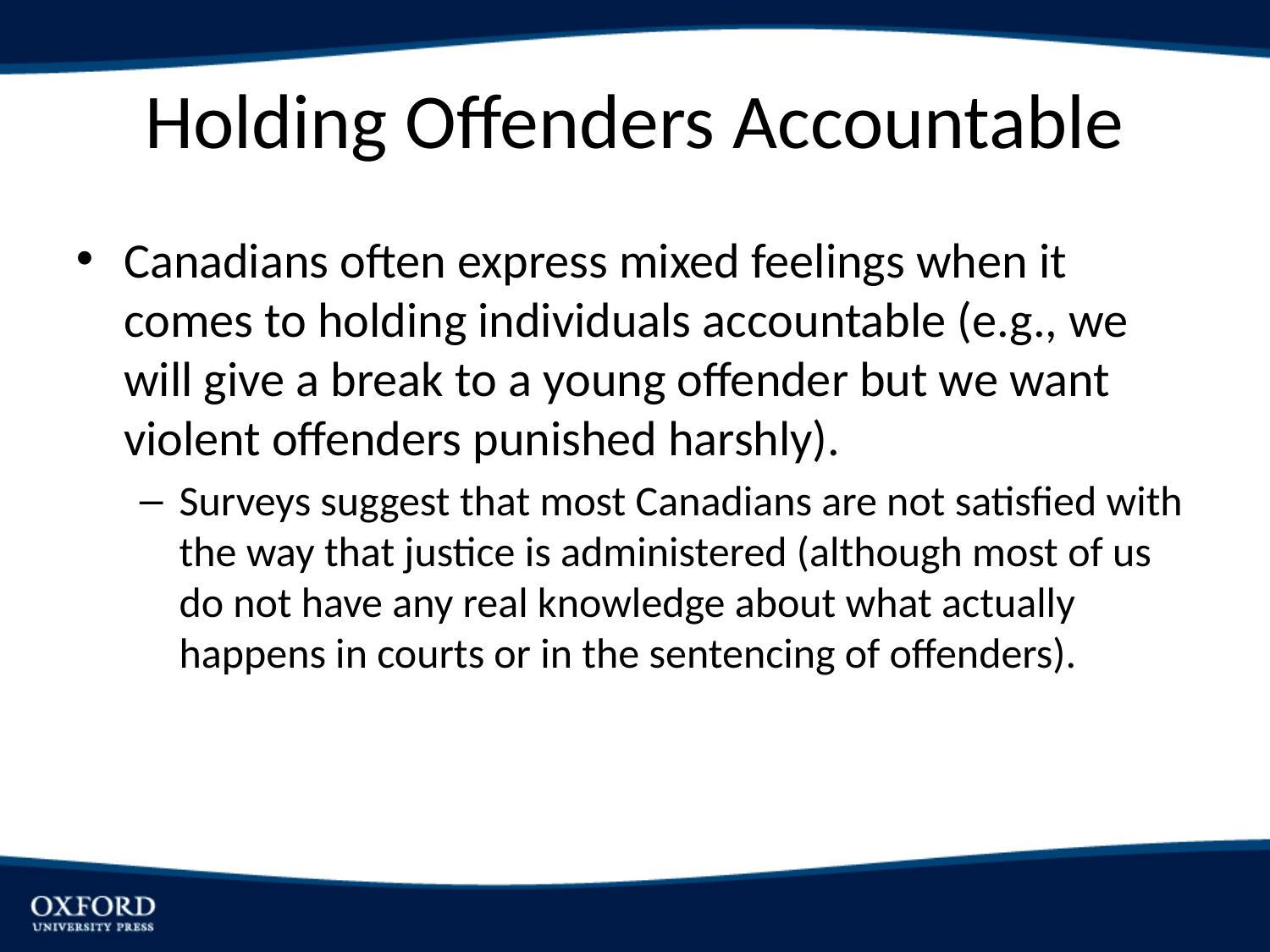

# Holding Offenders Accountable
Canadians often express mixed feelings when it comes to holding individuals accountable (e.g., we will give a break to a young offender but we want violent offenders punished harshly).
Surveys suggest that most Canadians are not satisfied with the way that justice is administered (although most of us do not have any real knowledge about what actually happens in courts or in the sentencing of offenders).